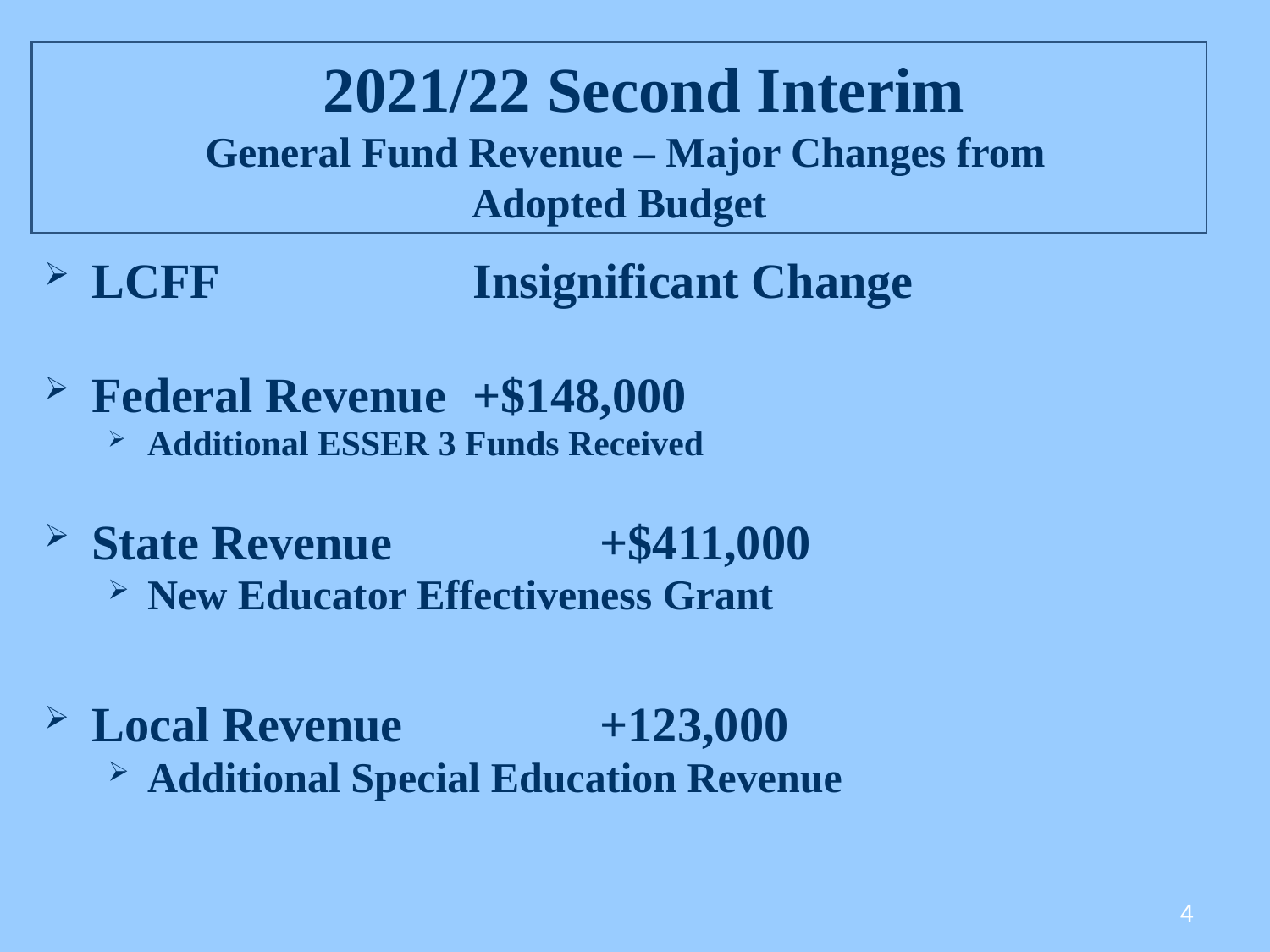

# 2021/22 Second Interim General Fund Revenue – Major Changes from Adopted Budget
LCFF		Insignificant Change

Federal Revenue	+$148,000
Additional ESSER 3 Funds Received

State Revenue		+$411,000
New Educator Effectiveness Grant

Local Revenue		+123,000
Additional Special Education Revenue
4